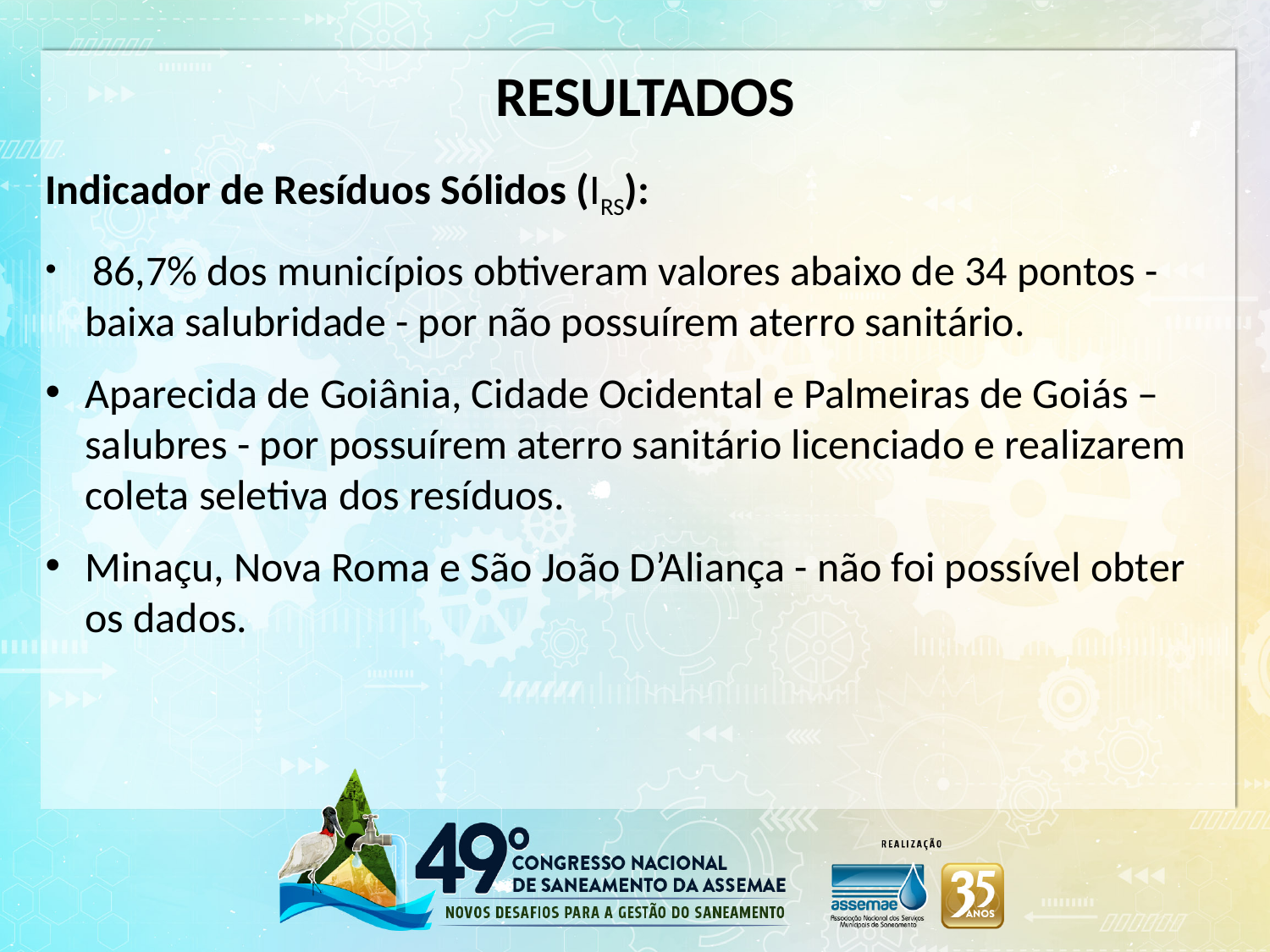

RESULTADOS
Indicador de Resíduos Sólidos (IRS):

 86,7% dos municípios obtiveram valores abaixo de 34 pontos - baixa salubridade - por não possuírem aterro sanitário.

Aparecida de Goiânia, Cidade Ocidental e Palmeiras de Goiás – salubres - por possuírem aterro sanitário licenciado e realizarem coleta seletiva dos resíduos.

Minaçu, Nova Roma e São João D’Aliança - não foi possível obter os dados.